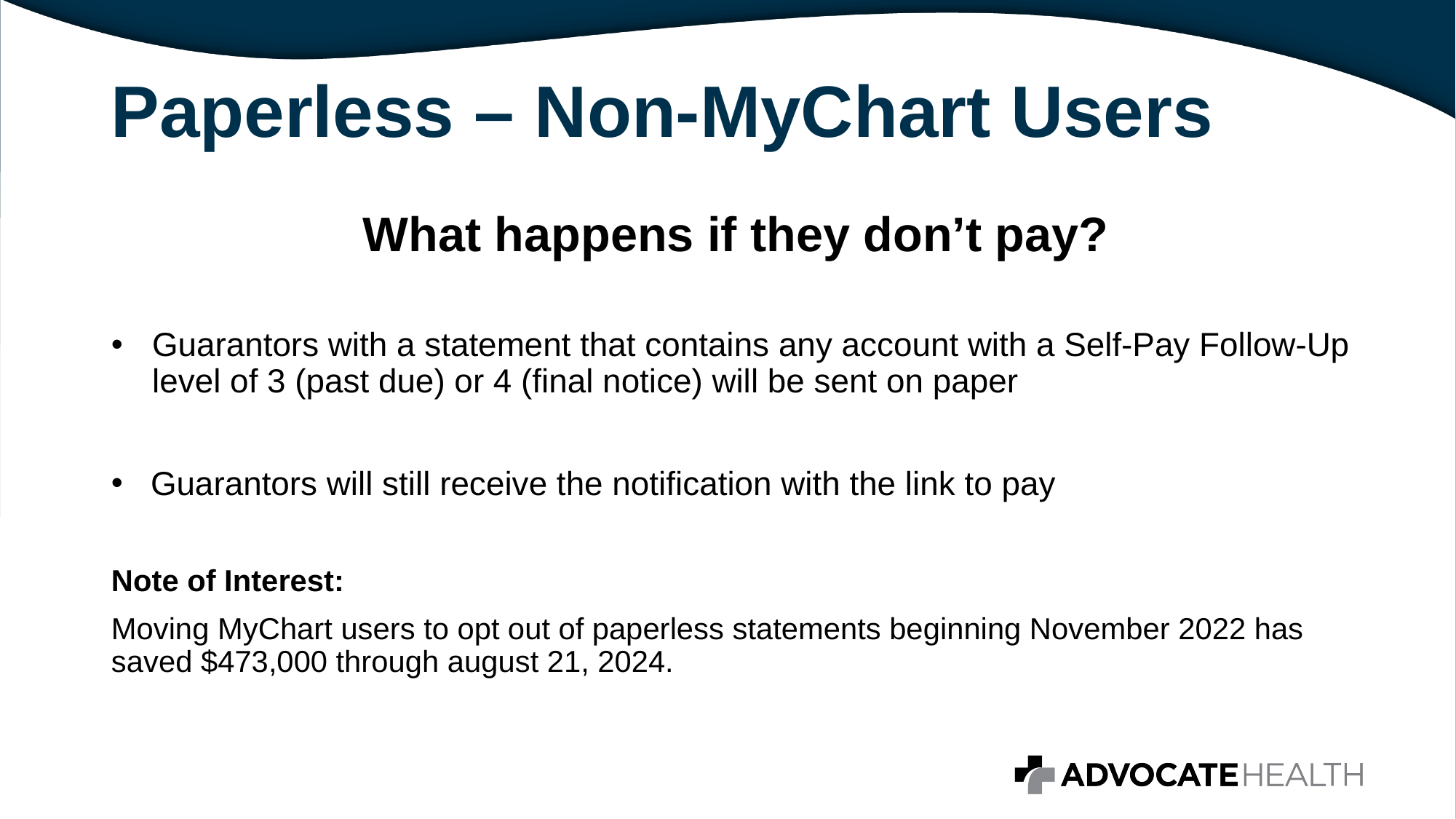

# Paperless – Non-MyChart Users
What happens if they don’t pay?

Guarantors with a statement that contains any account with a Self-Pay Follow-Up level of 3 (past due) or 4 (final notice) will be sent on paper

   Guarantors will still receive the notification with the link to pay

Note of Interest:
Moving MyChart users to opt out of paperless statements beginning November 2022 has saved $473,000 through august 21, 2024.